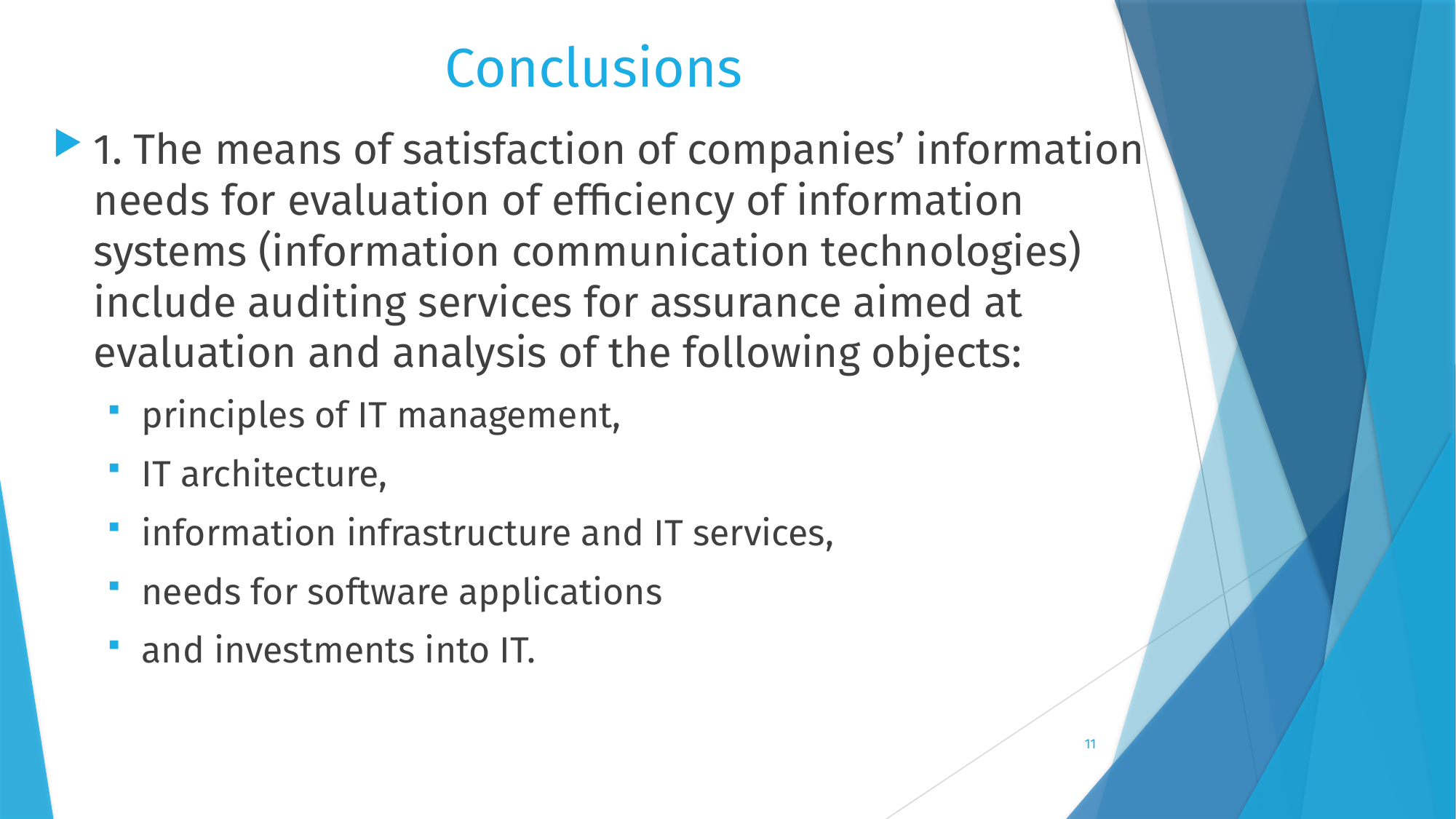

# Conclusions
1. The means of satisfaction of companies’ information needs for evaluation of efficiency of information systems (information communication technologies) include auditing services for assurance aimed at evaluation and analysis of the following objects:
principles of IT management,
IT architecture,
information infrastructure and IT services,
needs for software applications
and investments into IT.

11